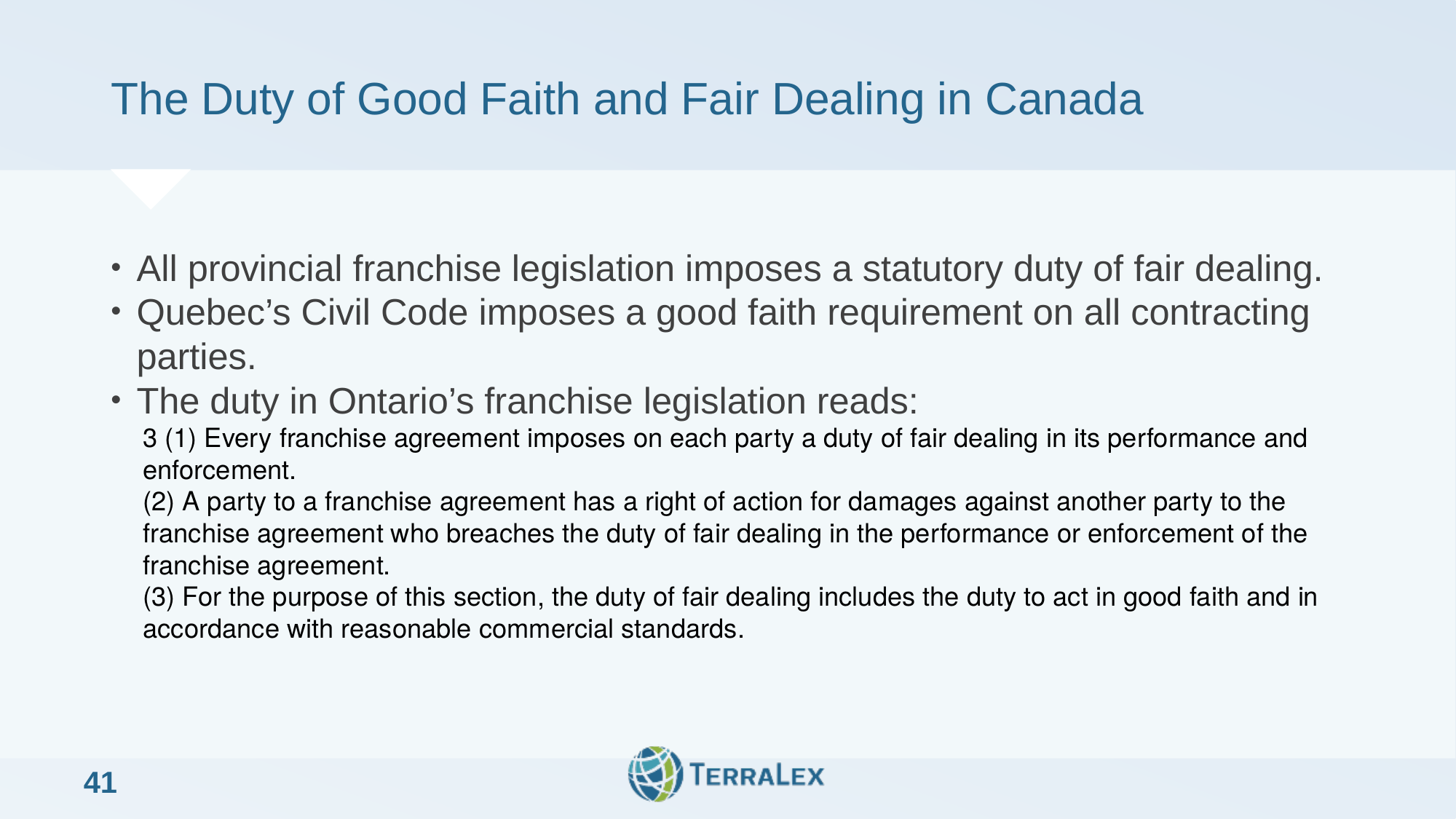

# The Duty of Good Faith and Fair Dealing in Canada
All provincial franchise legislation imposes a statutory duty of fair dealing.
Quebec’s Civil Code imposes a good faith requirement on all contracting parties.
The duty in Ontario’s franchise legislation reads:
3 (1) Every franchise agreement imposes on each party a duty of fair dealing in its performance and enforcement.
(2) A party to a franchise agreement has a right of action for damages against another party to the franchise agreement who breaches the duty of fair dealing in the performance or enforcement of the franchise agreement.
(3) For the purpose of this section, the duty of fair dealing includes the duty to act in good faith and in accordance with reasonable commercial standards.

41